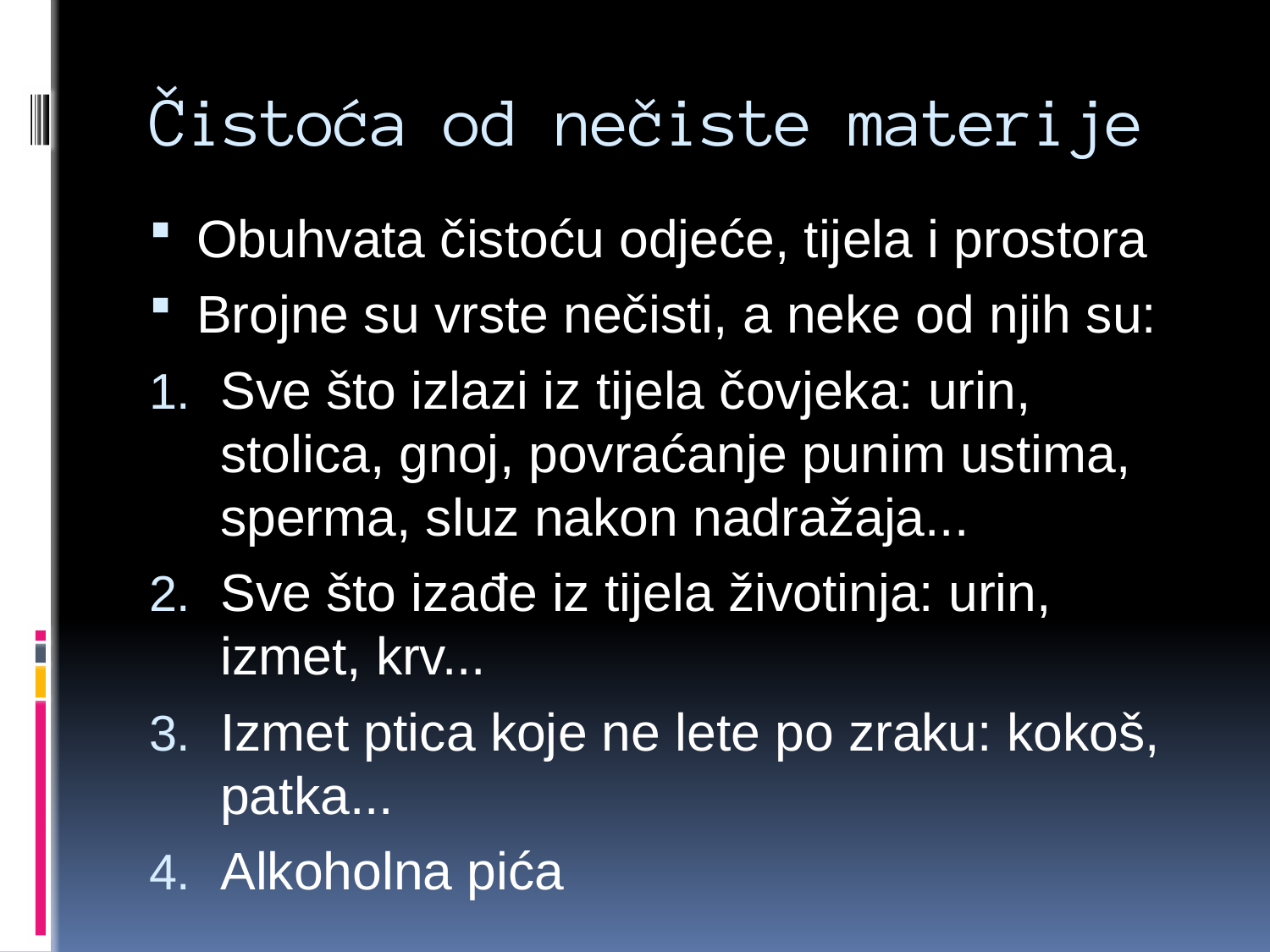

# Čistoća od nečiste materije
Obuhvata čistoću odjeće, tijela i prostora
Brojne su vrste nečisti, a neke od njih su:
Sve što izlazi iz tijela čovjeka: urin, stolica, gnoj, povraćanje punim ustima, sperma, sluz nakon nadražaja...
Sve što izađe iz tijela životinja: urin, izmet, krv...
Izmet ptica koje ne lete po zraku: kokoš, patka...
Alkoholna pića